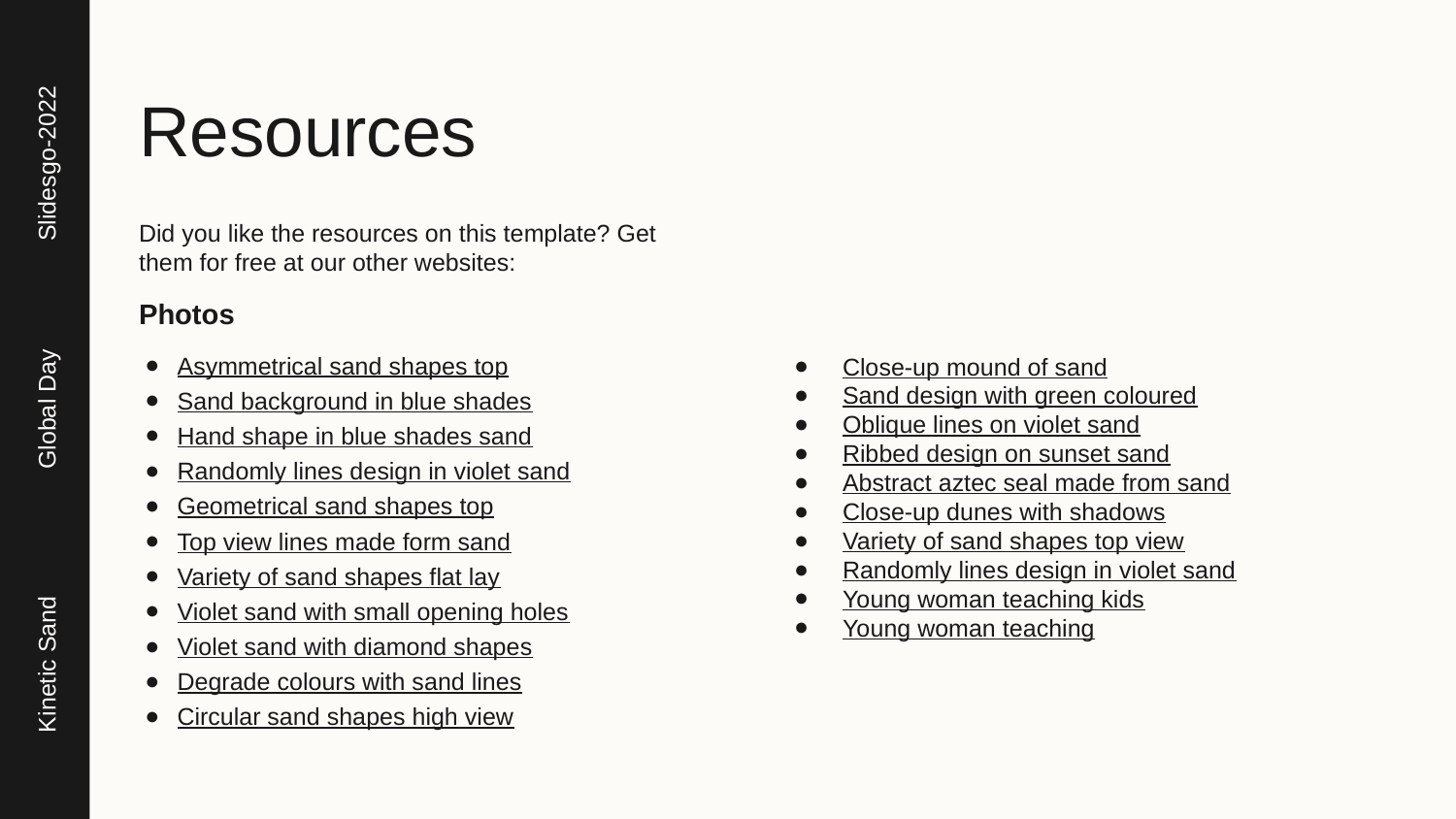

# Resources
Slidesgo-2022

Did you like the resources on this template? Get them for free at our other websites:
Photos
Asymmetrical sand shapes top
Sand background in blue shades
Hand shape in blue shades sand
Randomly lines design in violet sand
Geometrical sand shapes top
Top view lines made form sand
Variety of sand shapes flat lay
Violet sand with small opening holes
Violet sand with diamond shapes
Degrade colours with sand lines
Circular sand shapes high view
Close-up mound of sand
Sand design with green coloured
Oblique lines on violet sand
Ribbed design on sunset sand
Abstract aztec seal made from sand
Close-up dunes with shadows
Variety of sand shapes top view
Randomly lines design in violet sand
Young woman teaching kids
Young woman teaching
Global Day
Kinetic Sand